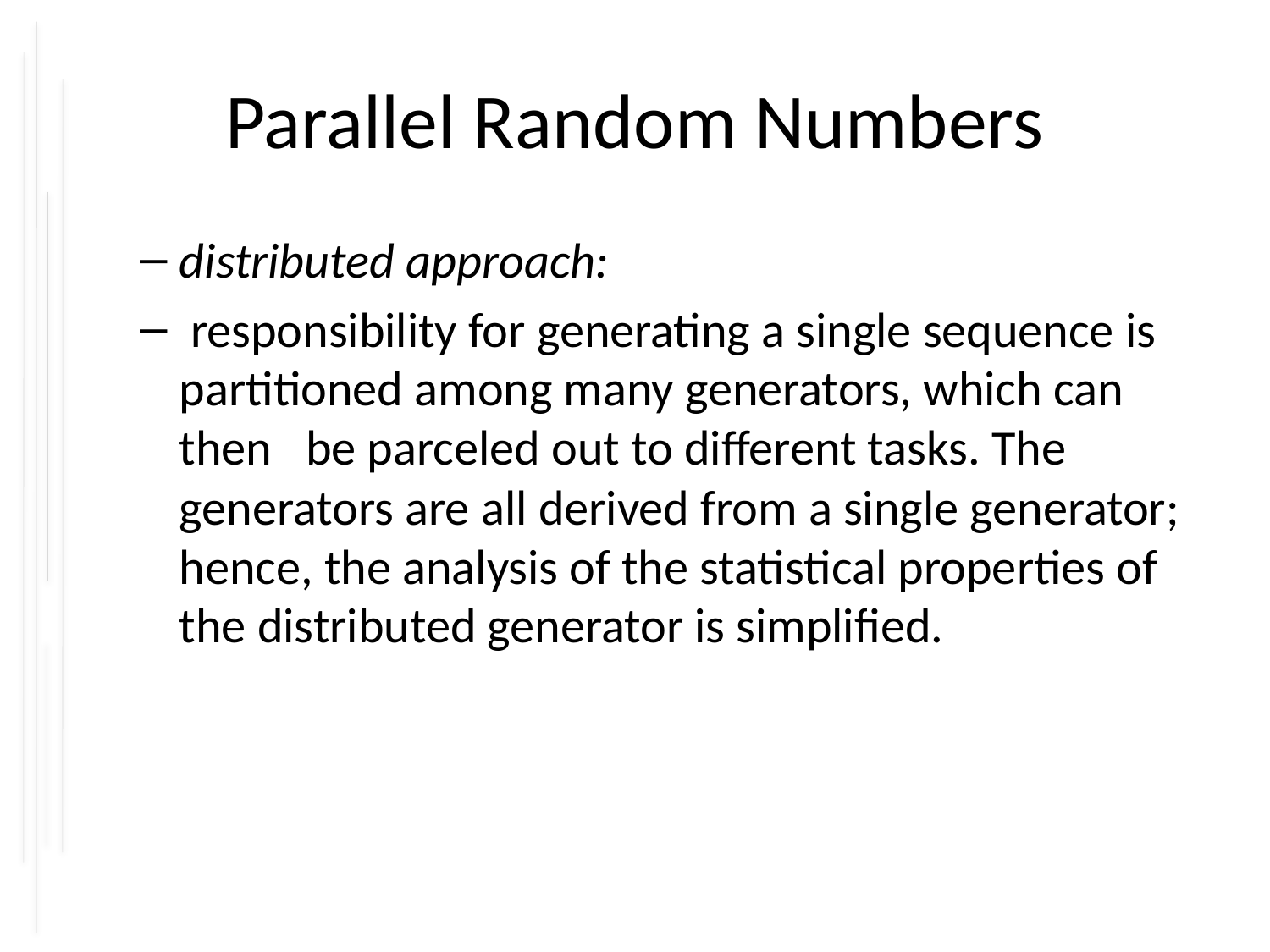

# Parallel Random Numbers
distributed approach:
 responsibility for generating a single sequence is partitioned among many generators, which can then   be parceled out to different tasks. The generators are all derived from a single generator; hence, the analysis of the statistical properties of the distributed generator is simplified.